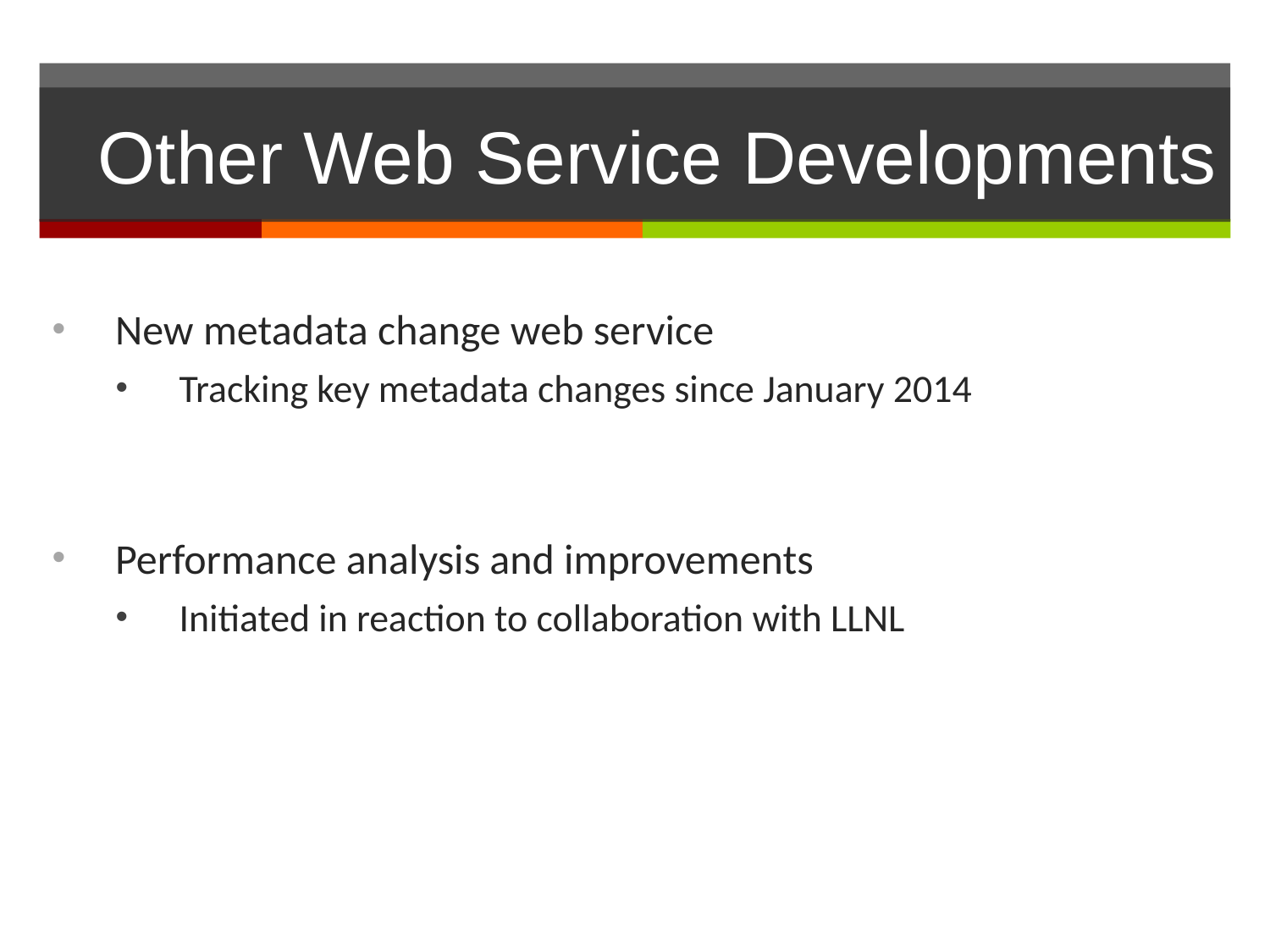

# Other Web Service Developments
New metadata change web service
Tracking key metadata changes since January 2014

Performance analysis and improvements
Initiated in reaction to collaboration with LLNL